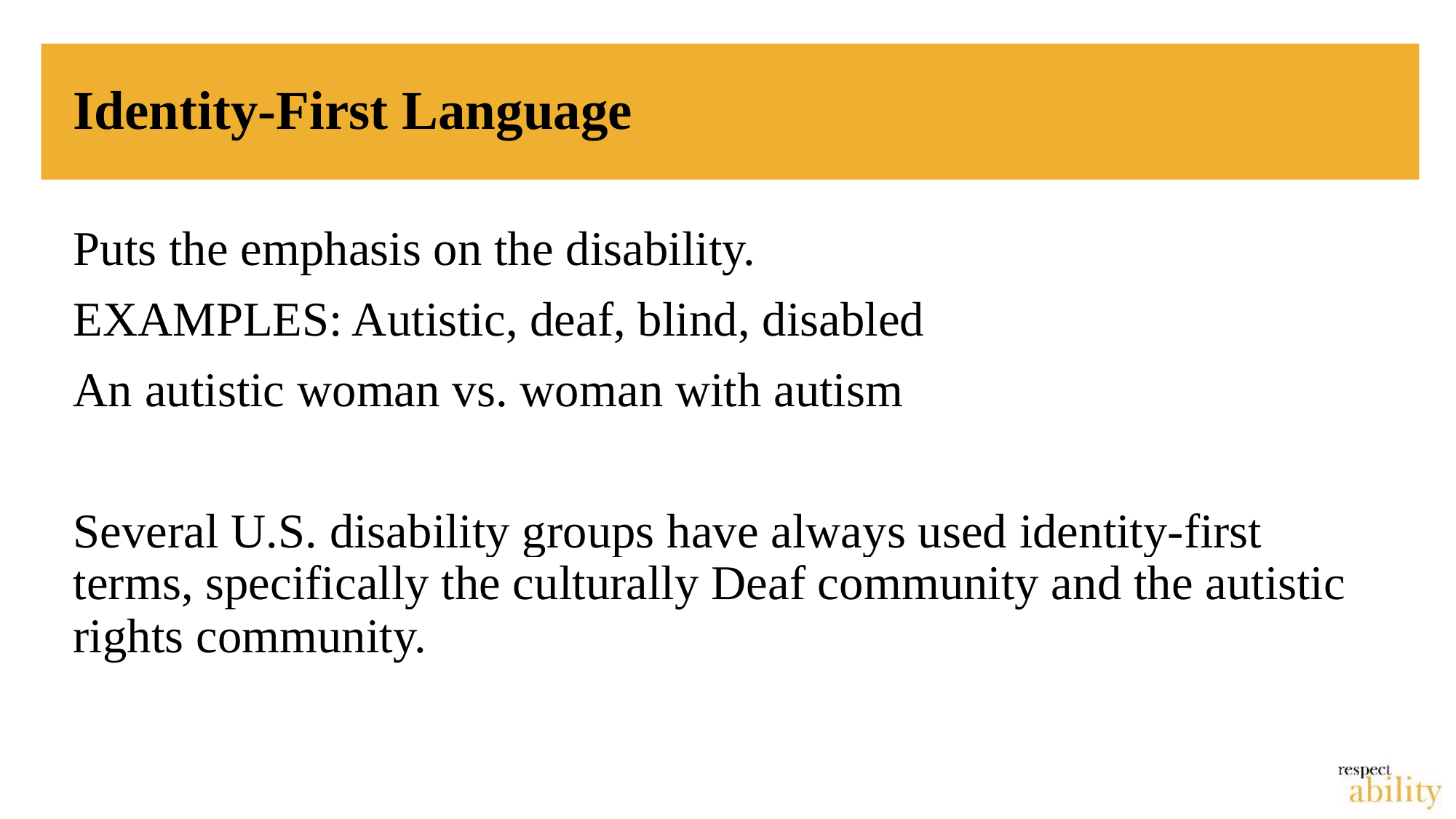

# Identity-First Language
Puts the emphasis on the disability.
EXAMPLES: Autistic, deaf, blind, disabled
An autistic woman vs. woman with autism

Several U.S. disability groups have always used identity-first terms, specifically the culturally Deaf community and the autistic rights community.